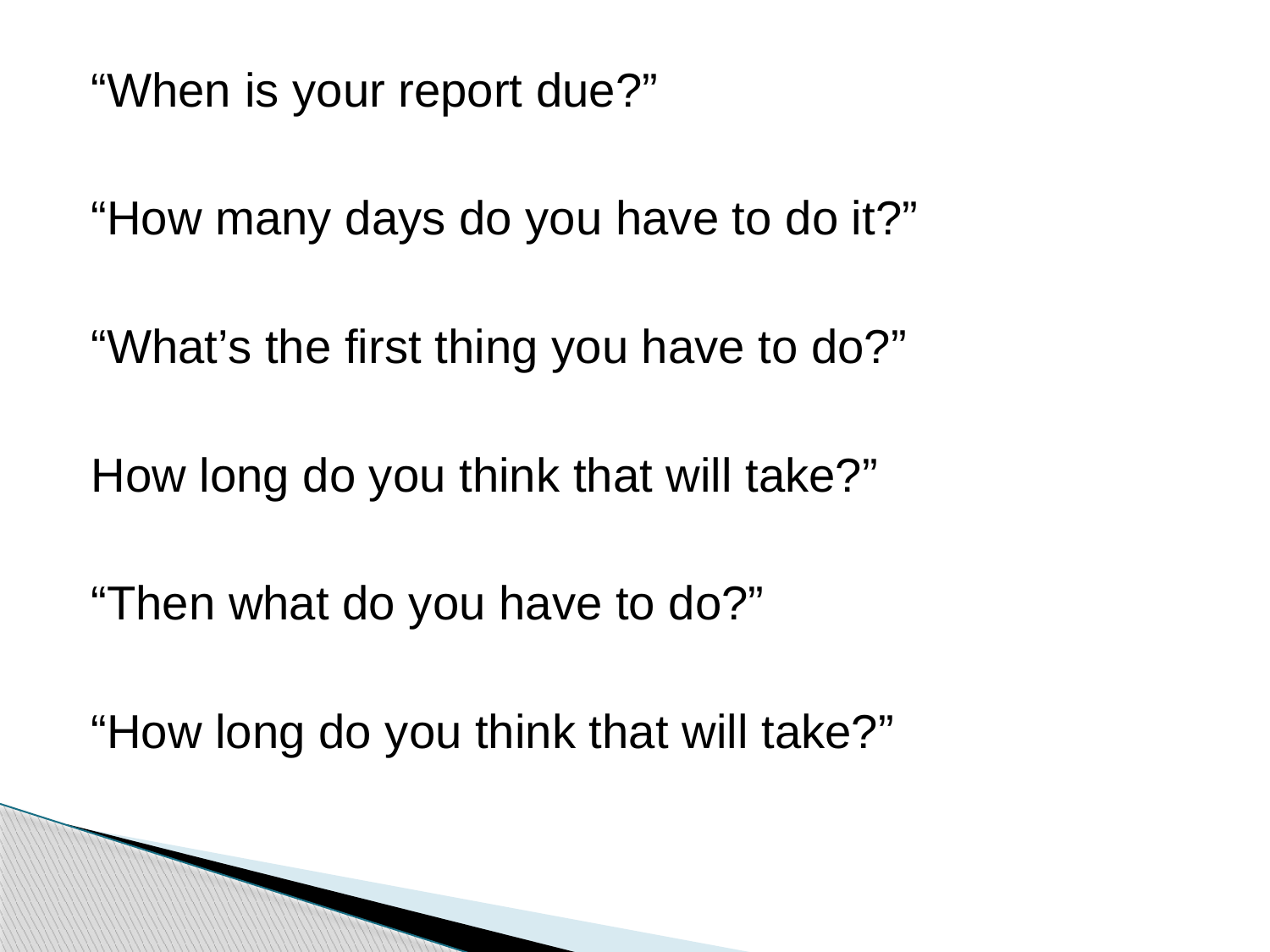

“When is your report due?”

“How many days do you have to do it?”

“What’s the first thing you have to do?”

How long do you think that will take?”

“Then what do you have to do?”

“How long do you think that will take?”